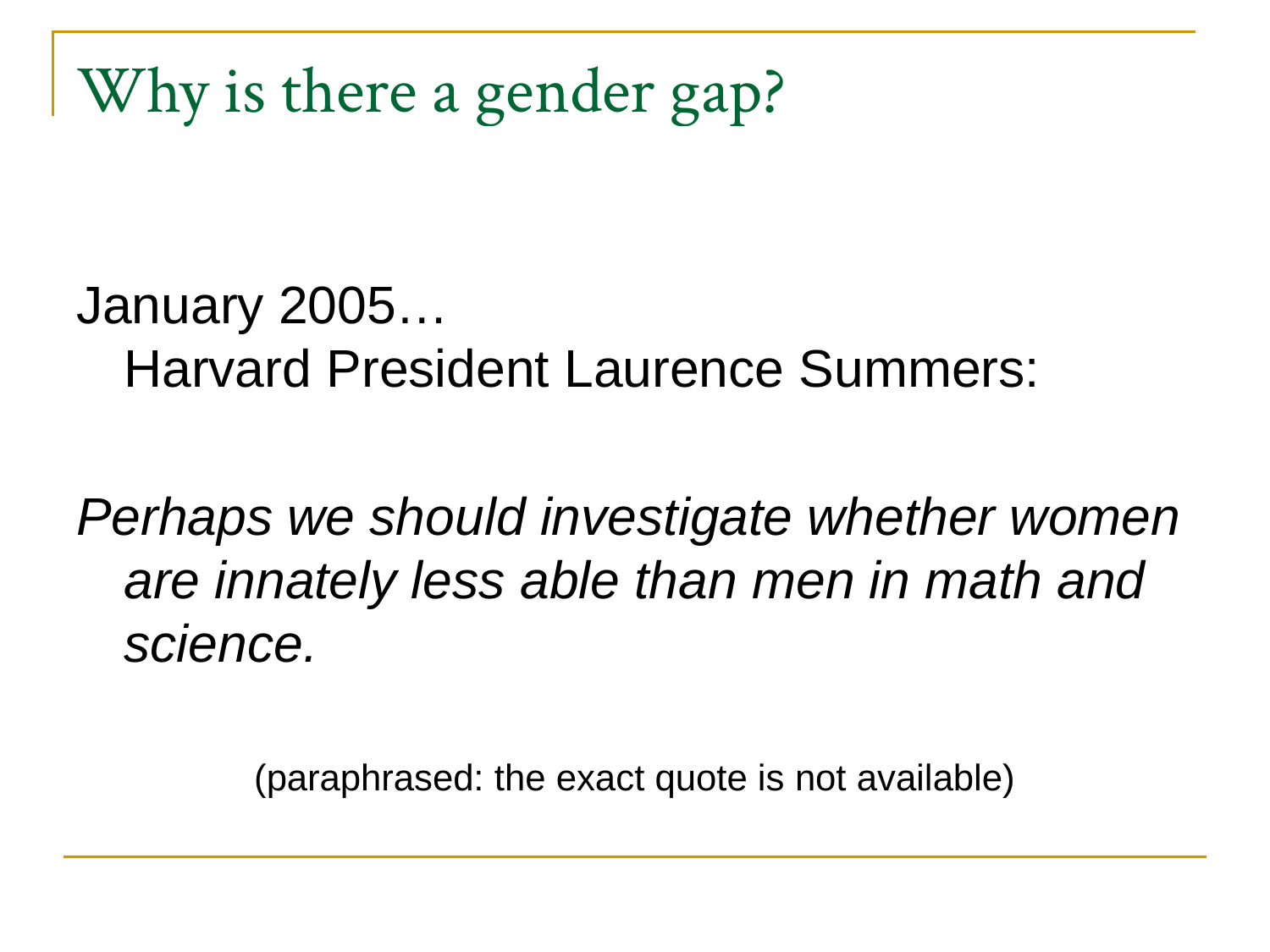

# Why is there a gender gap? Maybe women are “less able”

January 2005…
Harvard President Laurence Summers:

Perhaps we should investigate whether women are innately less able than men in math and science.

(paraphrased: the exact quote is not available)